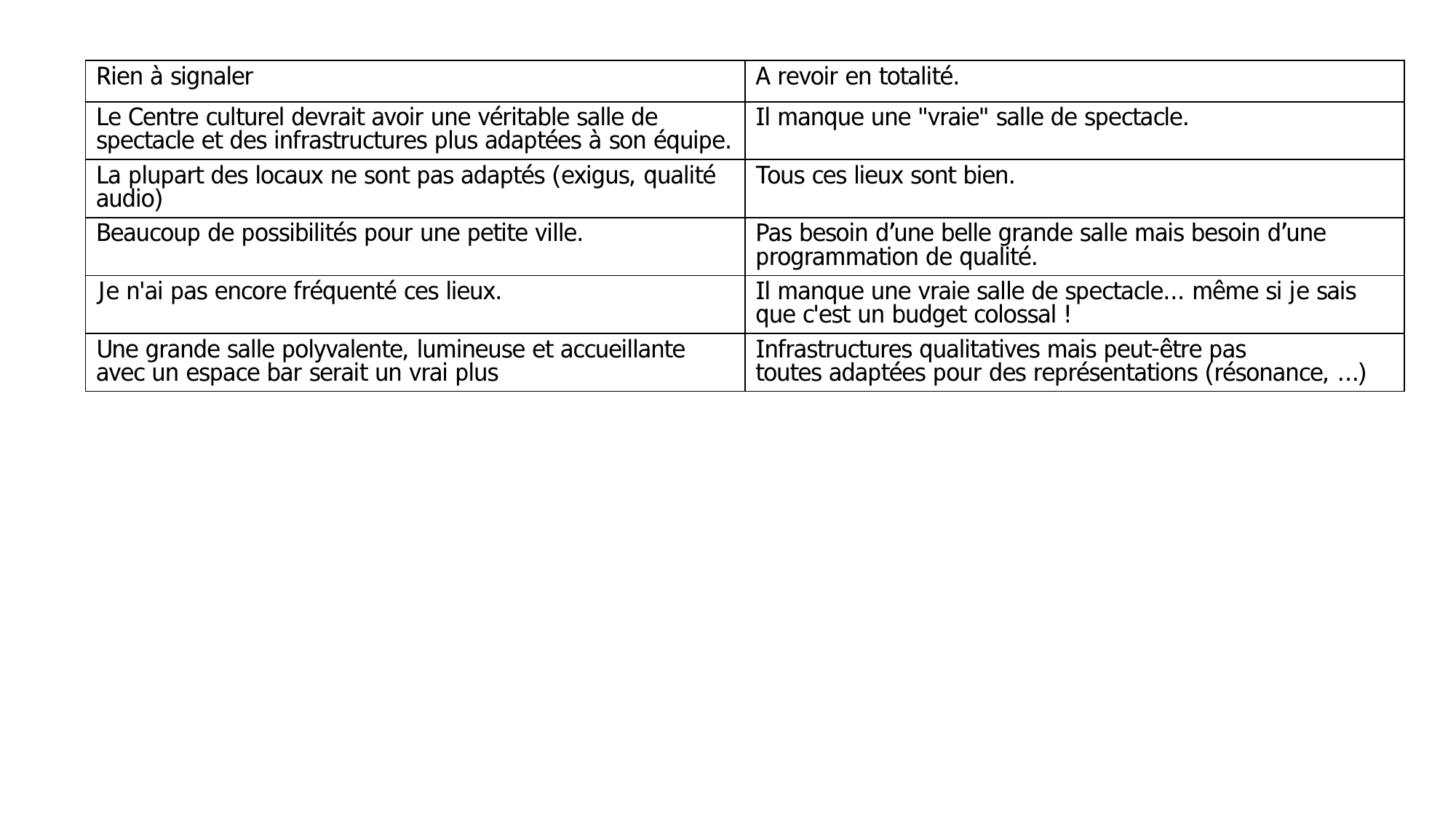

| Rien à signaler | A revoir en totalité. |
| --- | --- |
| Le Centre culturel devrait avoir une véritable salle de spectacle et des infrastructures plus adaptées à son équipe. | Il manque une "vraie" salle de spectacle. |
| La plupart des locaux ne sont pas adaptés (exigus, qualité audio) | Tous ces lieux sont bien. |
| Beaucoup de possibilités pour une petite ville. | Pas besoin d’une belle grande salle mais besoin d’une programmation de qualité. |
| Je n'ai pas encore fréquenté ces lieux. | Il manque une vraie salle de spectacle... même si je sais que c'est un budget colossal ! |
| Une grande salle polyvalente, lumineuse et accueillante avec un espace bar serait un vrai plus | Infrastructures qualitatives mais peut-être pas toutes adaptées pour des représentations (résonance, ...) |